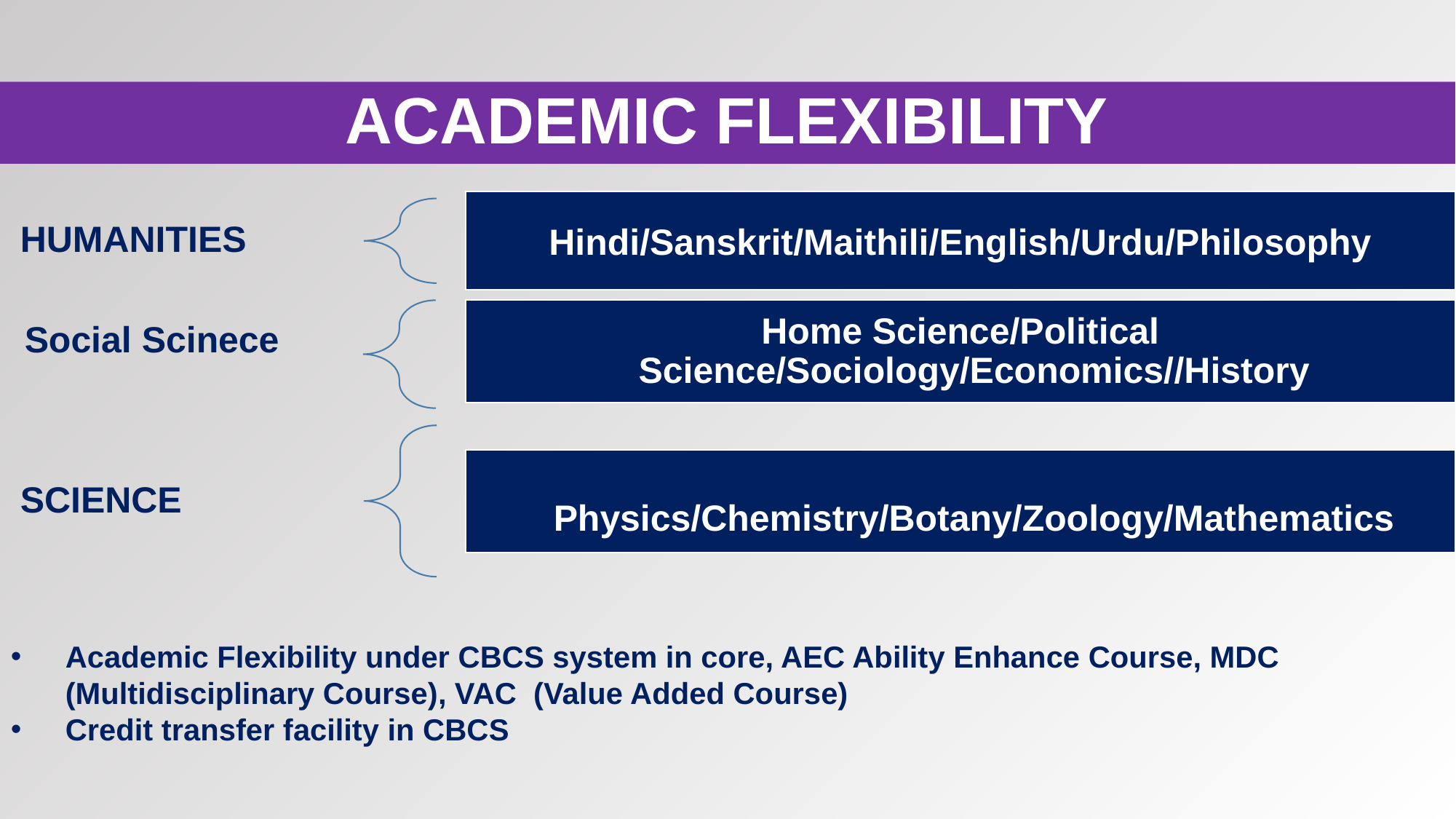

# ACADEMIC FLEXIBILITY
HUMANITIES
Hindi/Sanskrit/Maithili/English/Urdu/Philosophy
Social Scinece
Home Science/Political Science/Sociology/Economics//History
SCIENCE
P	PHYOJUSDNLSFJSOFJ Physics/Chemistry/Botany/Zoology/Mathematics
Academic Flexibility under CBCS system in core, AEC Ability Enhance Course, MDC (Multidisciplinary Course), VAC  (Value Added Course)
Credit transfer facility in CBCS